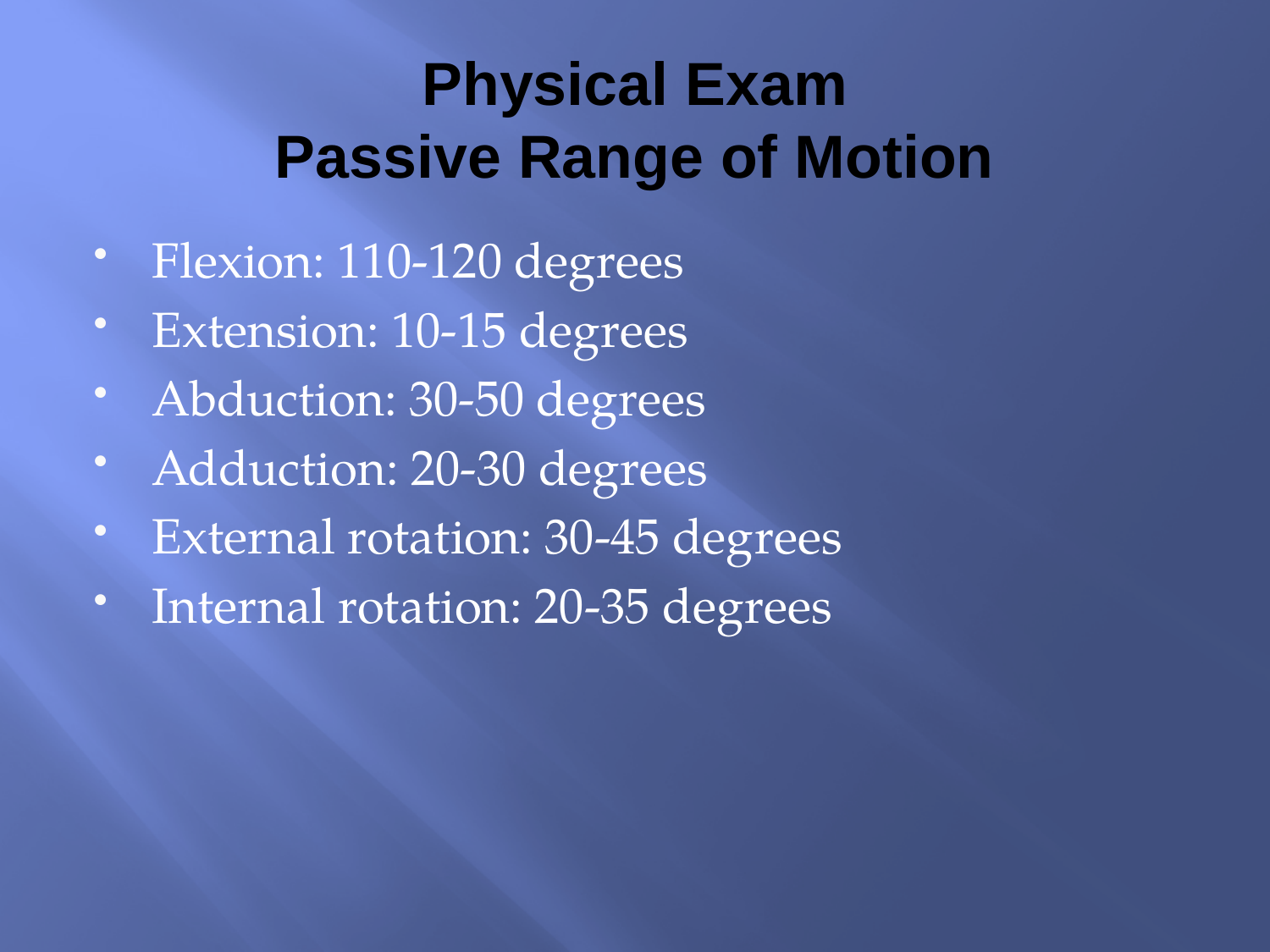

# Physical Exam Passive Range of Motion
Flexion: 110-120 degrees
Extension: 10-15 degrees
Abduction: 30-50 degrees
Adduction: 20-30 degrees
External rotation: 30-45 degrees
Internal rotation: 20-35 degrees